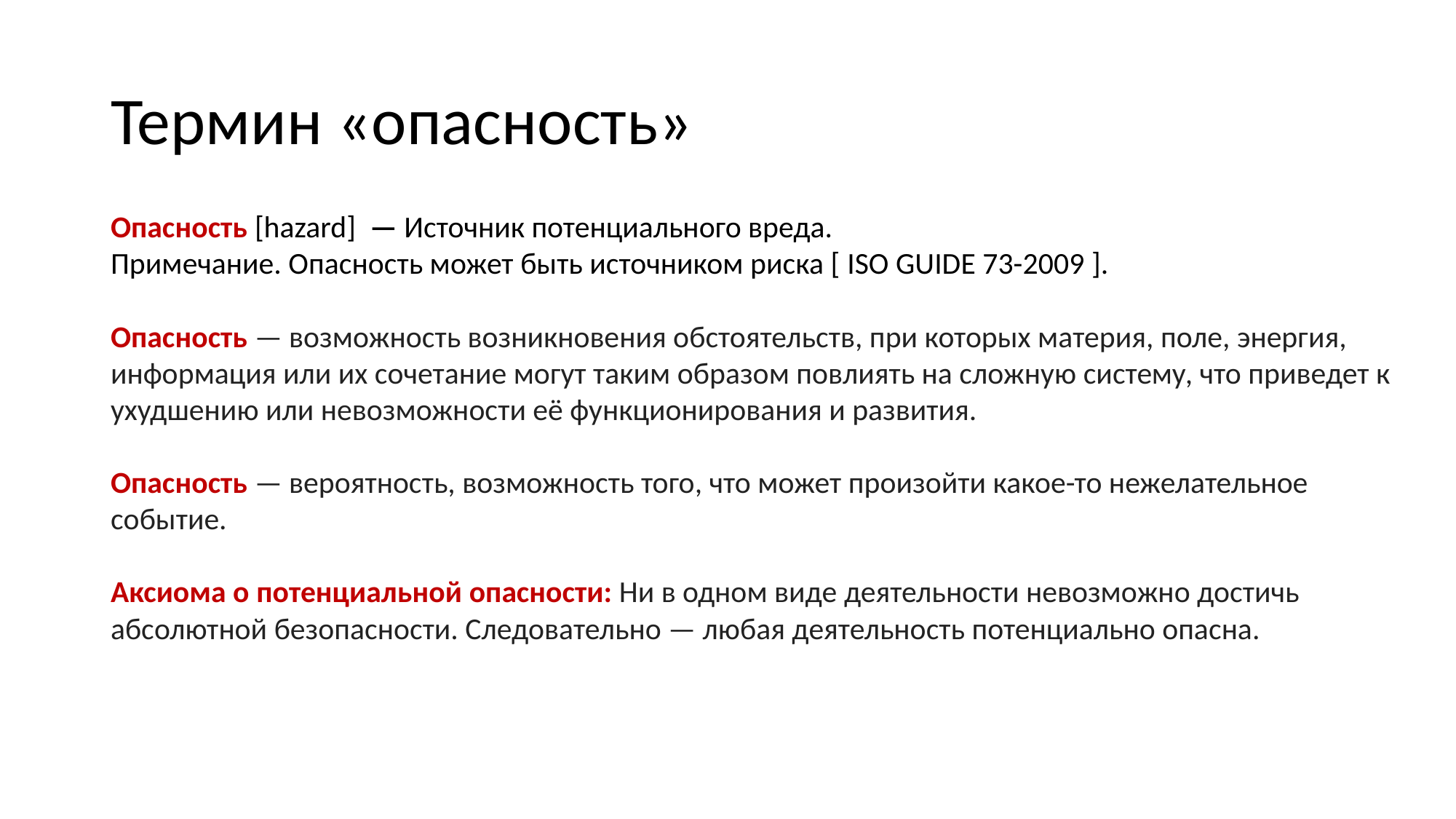

# Термин «опасность»
Опасность [hazard]  — Источник потенциального вреда. 
Примечание. Опасность может быть источником риска [ ISO GUIDE 73-2009 ].
Опасность — возможность возникновения обстоятельств, при которых материя, поле, энергия, информация или их сочетание могут таким образом повлиять на сложную систему, что приведет к ухудшению или невозможности её функционирования и развития.

Опасность — вероятность, возможность того, что может произойти какое-то нежелательное событие.

Аксиома о потенциальной опасности: Ни в одном виде деятельности невозможно достичь абсолютной безопасности. Следовательно — любая деятельность потенциально опасна.